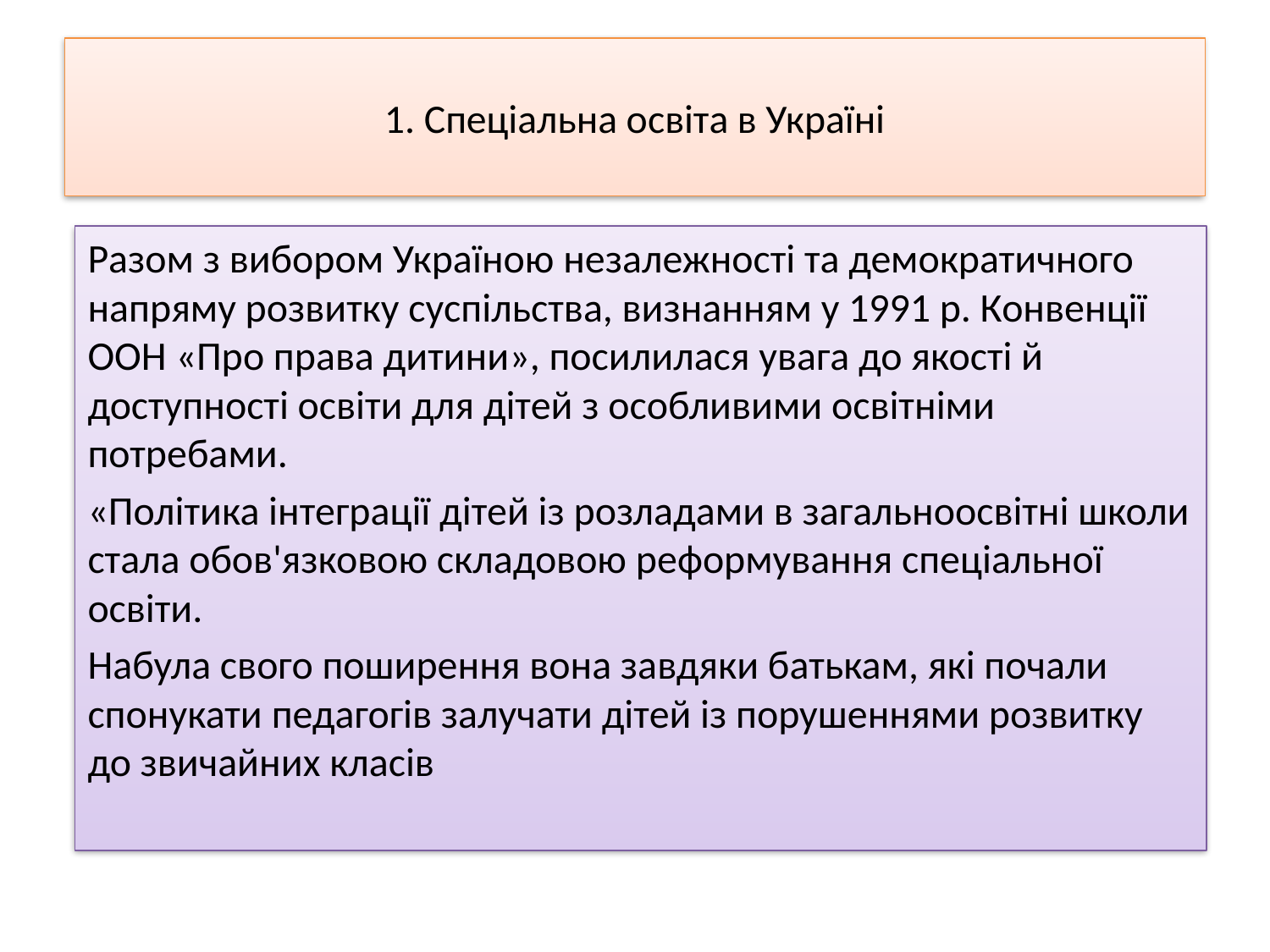

# 1. Спеціальна освіта в Україні
Разом з вибором Україною незалежності та демократичного напряму розвитку суспільства, визнанням у 1991 р. Конвенції ООН «Про права дитини», посилилася увага до якості й доступності освіти для дітей з особливими освітніми потребами.
«Політика інтеграції дітей із розладами в загальноосвітні школи стала обов'язковою складовою реформування спеціальної освіти.
Набула свого поширення вона завдяки батькам, які почали спонукати педагогів залучати дітей із порушеннями розвитку до звичайних класів